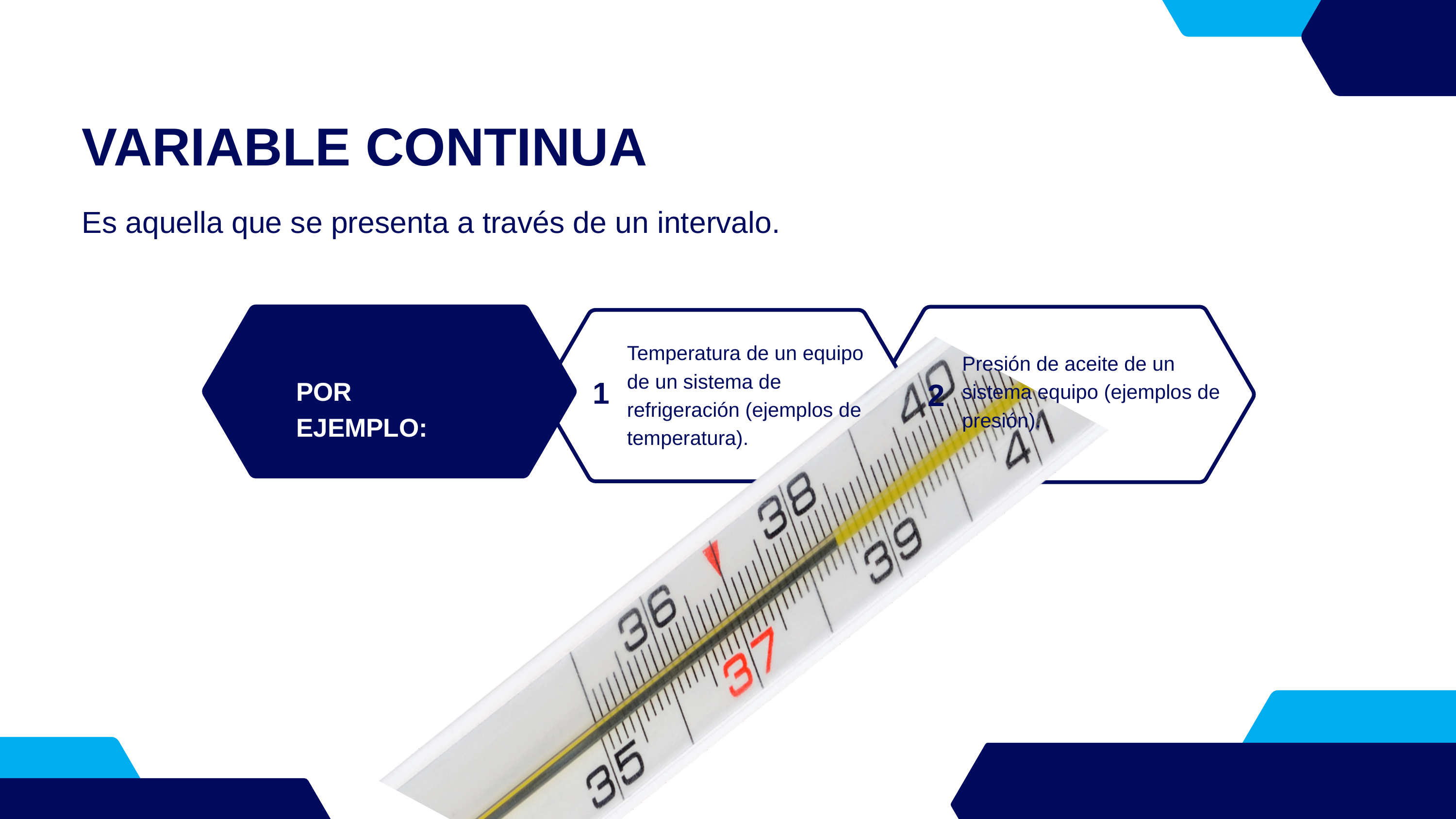

VARIABLE CONTINUA
Es aquella que se presenta a través de un intervalo.

Temperatura de un equipo de un sistema de refrigeración (ejemplos de temperatura).
Presión de aceite de un sistema equipo (ejemplos de presión).

1
2
POR EJEMPLO: